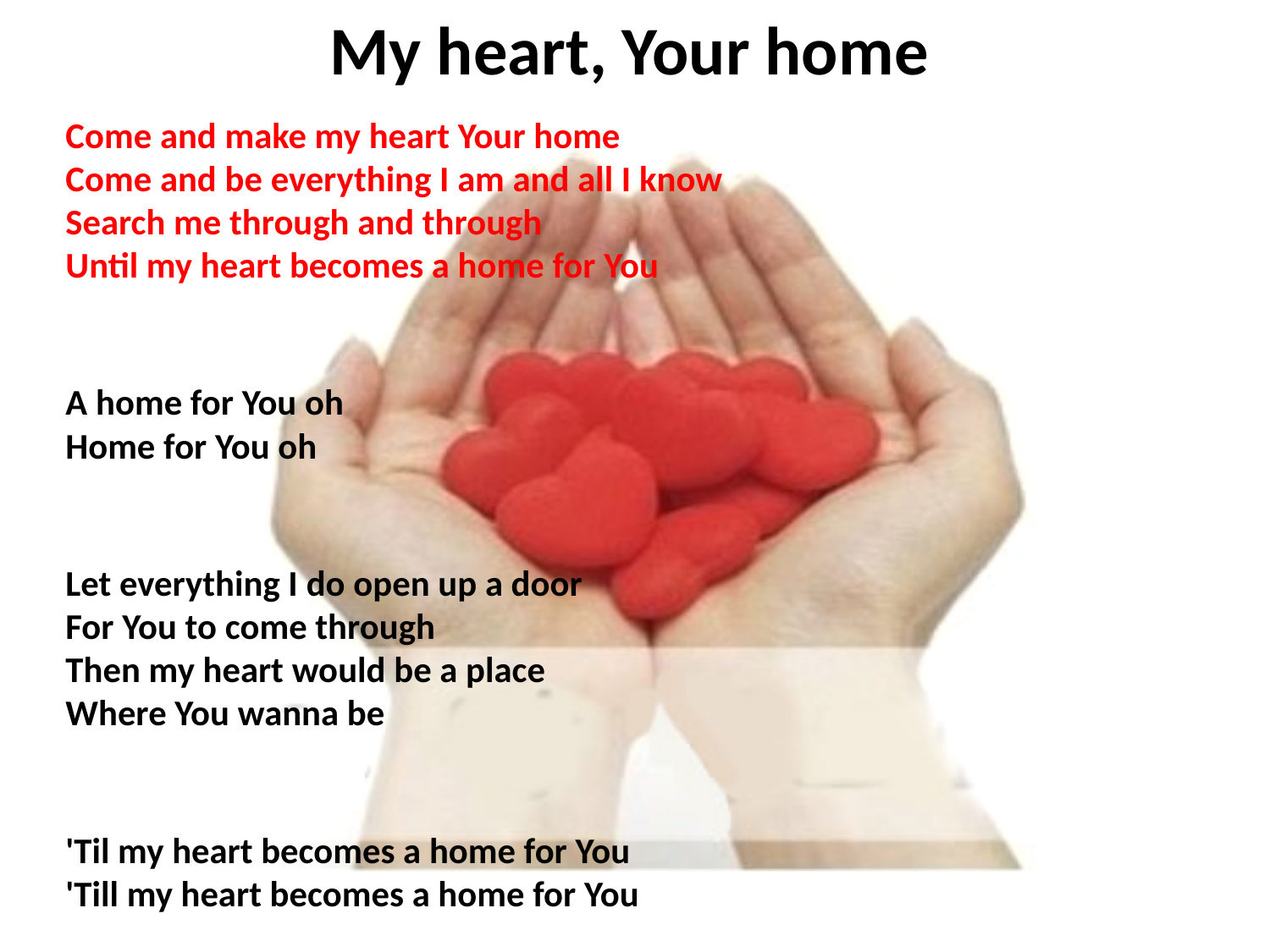

# My heart, Your home
Come and make my heart Your home
Come and be everything I am and all I know
Search me through and through
Until my heart becomes a home for You
A home for You oh
Home for You oh
Let everything I do open up a door
For You to come through
Then my heart would be a place
Where You wanna be
'Til my heart becomes a home for You
'Till my heart becomes a home for You